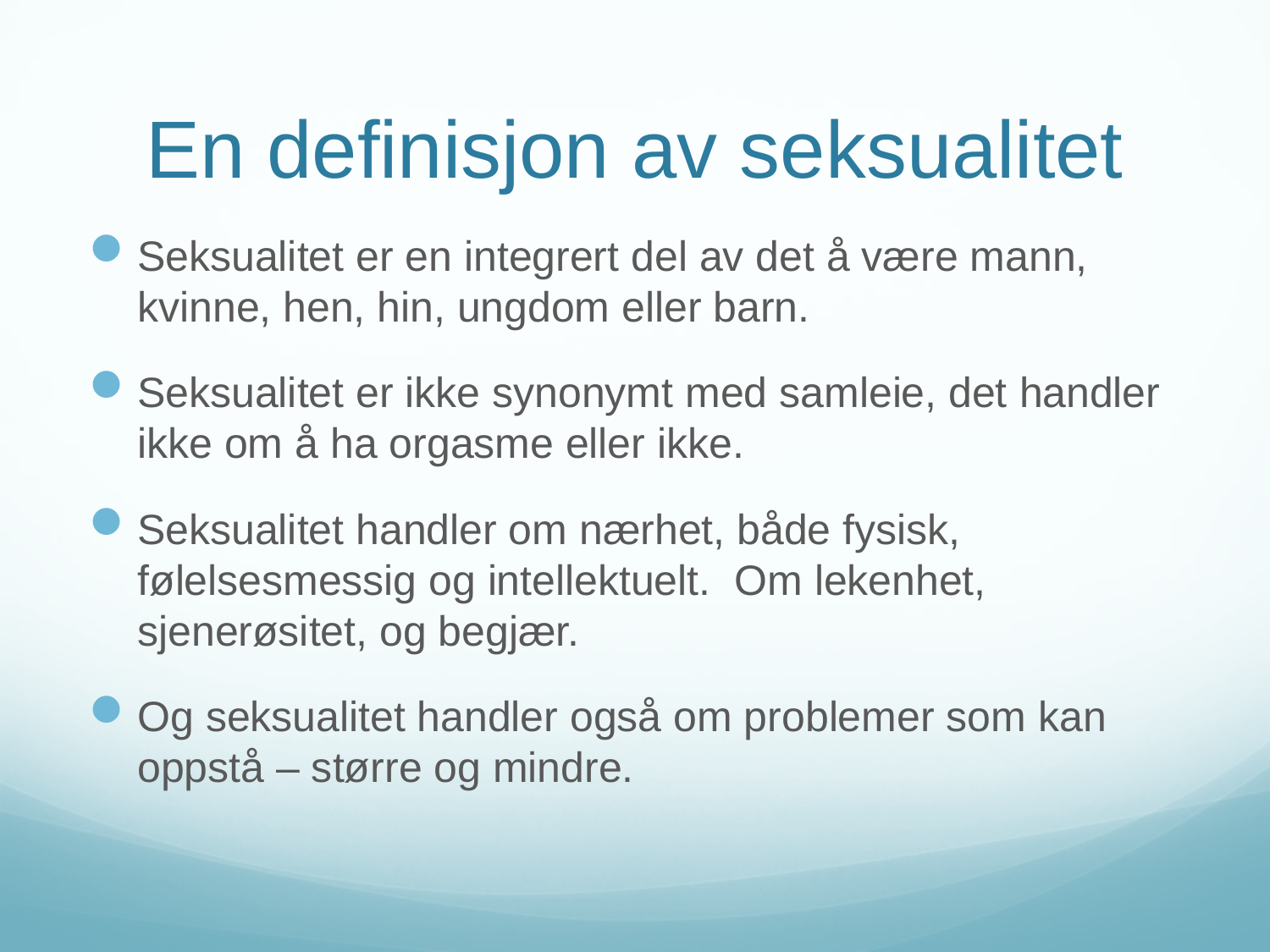

# En definisjon av seksualitet
Seksualitet er en integrert del av det å være mann, kvinne, hen, hin, ungdom eller barn.
Seksualitet er ikke synonymt med samleie, det handler ikke om å ha orgasme eller ikke.
Seksualitet handler om nærhet, både fysisk, følelsesmessig og intellektuelt.  Om lekenhet, sjenerøsitet, og begjær.
Og seksualitet handler også om problemer som kan oppstå – større og mindre.